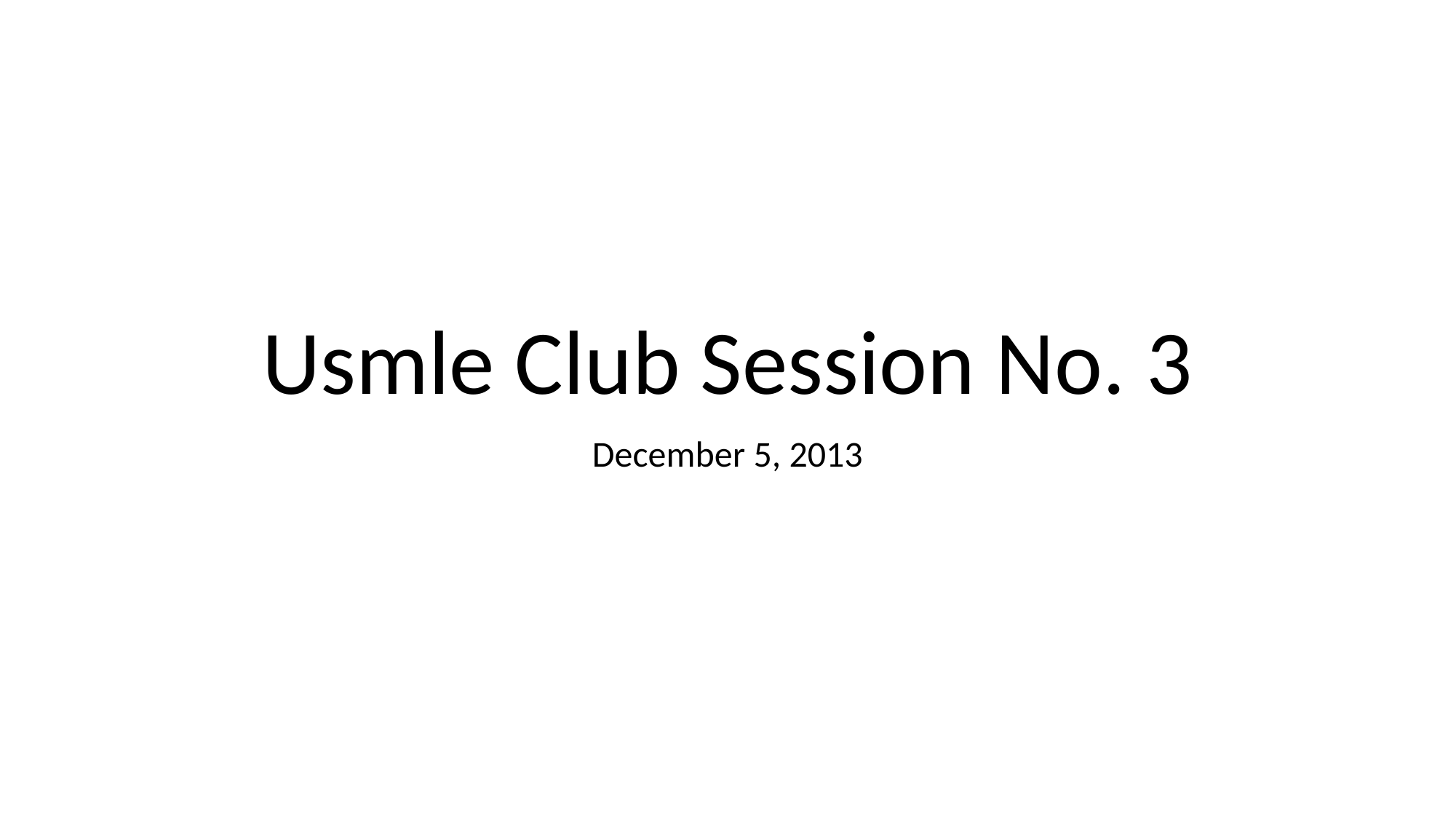

# Usmle Club Session No. 3
December 5, 2013